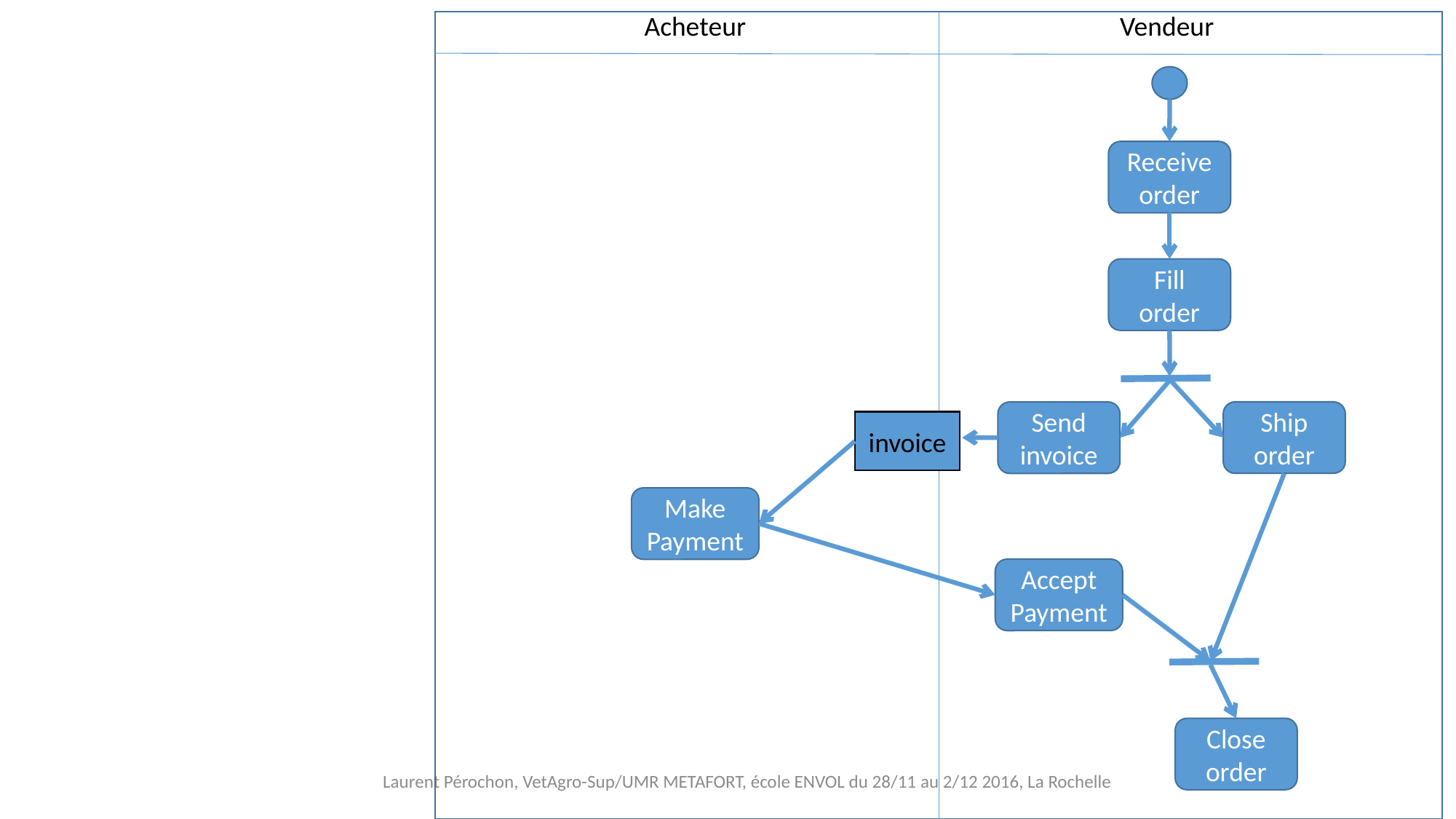

Acheteur
Vendeur

#

Receive order
Fill order
Ship order
Send invoice
invoice
Make Payment
Accept Payment
Close order
Laurent Pérochon, VetAgro-Sup/UMR METAFORT, école ENVOL du 28/11 au 2/12 2016, La Rochelle